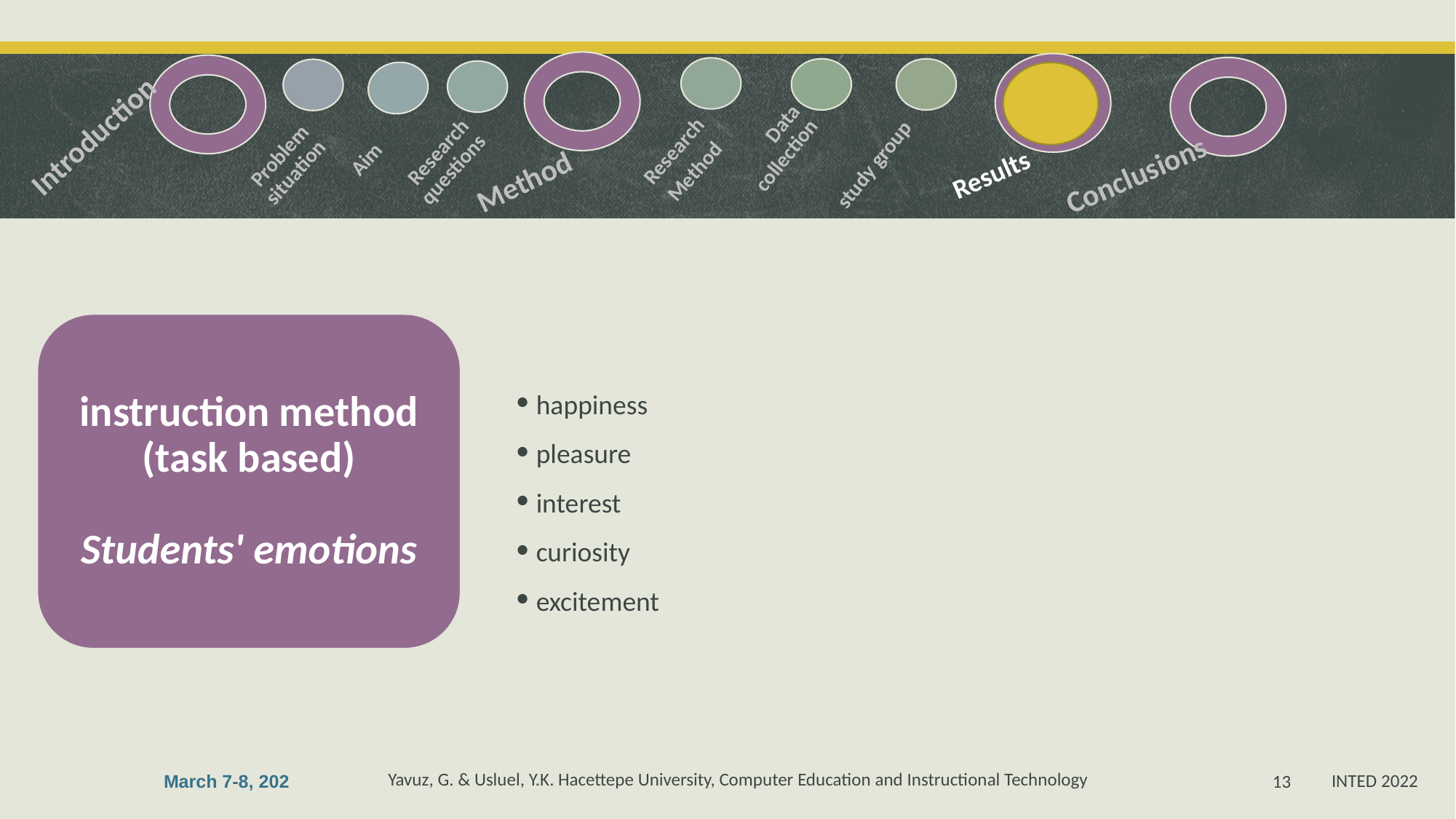

Introduction

Research questions

Results

Method
Problem situation
Aim

Conclusions
Data
collection
study group
Research Method

instruction method (task based)

Students' emotions

happiness
pleasure
interest
curiosity
excitement
INTED 2022
March 7-8, 202
13
Yavuz, G. & Usluel, Y.K. Hacettepe University, Computer Education and Instructional Technology